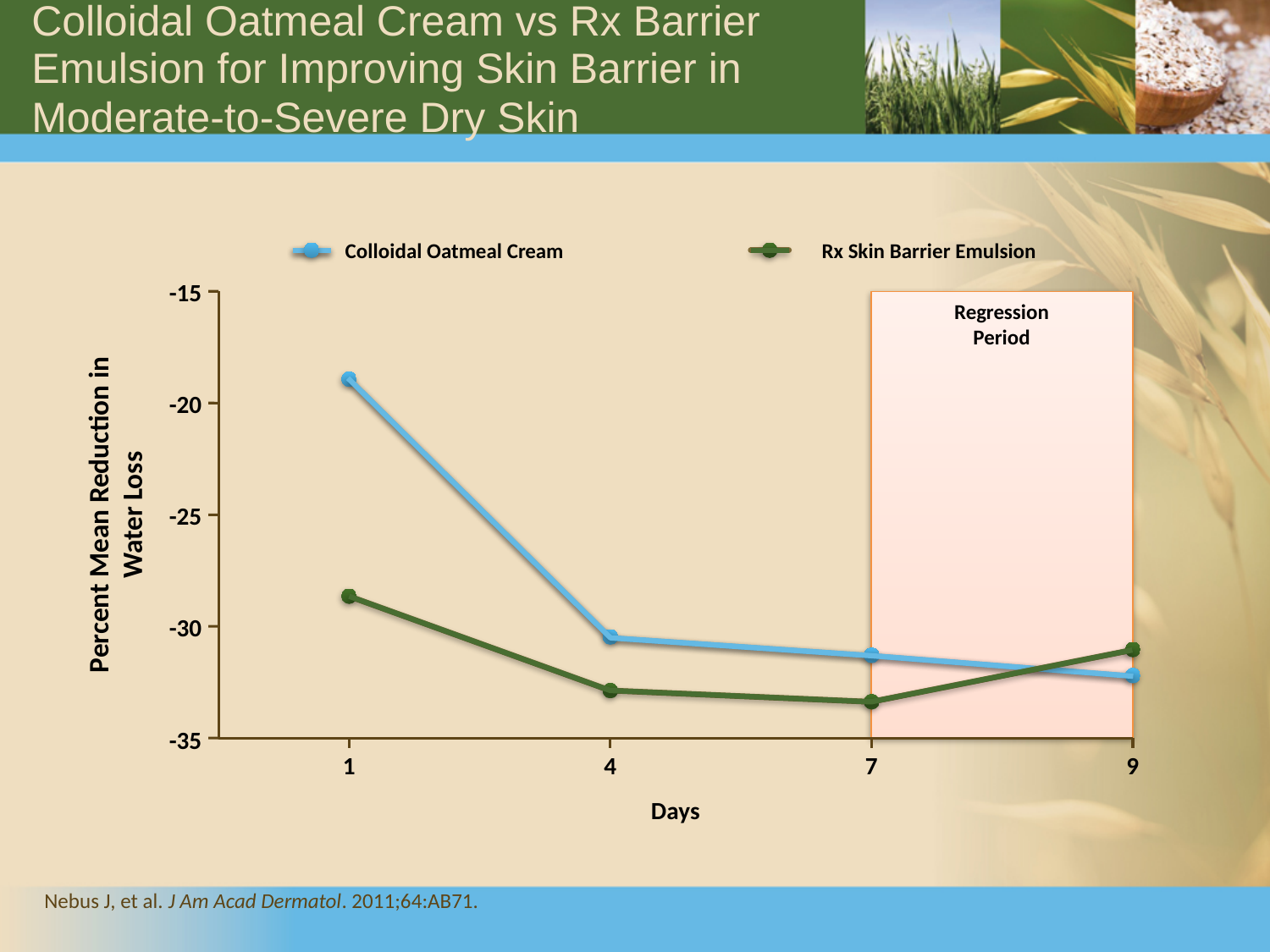

# Colloidal Oatmeal Cream vs Rx Barrier Emulsion for Improving Skin Barrier in Moderate-to-Severe Dry Skin
Colloidal Oatmeal Cream
Rx Skin Barrier Emulsion

-15

Regression
Period

-20

Percent Mean Reduction in
Water Loss
-25

-30

-35

1
4
7
9
Days
Nebus J, et al. J Am Acad Dermatol. 2011;64:AB71.